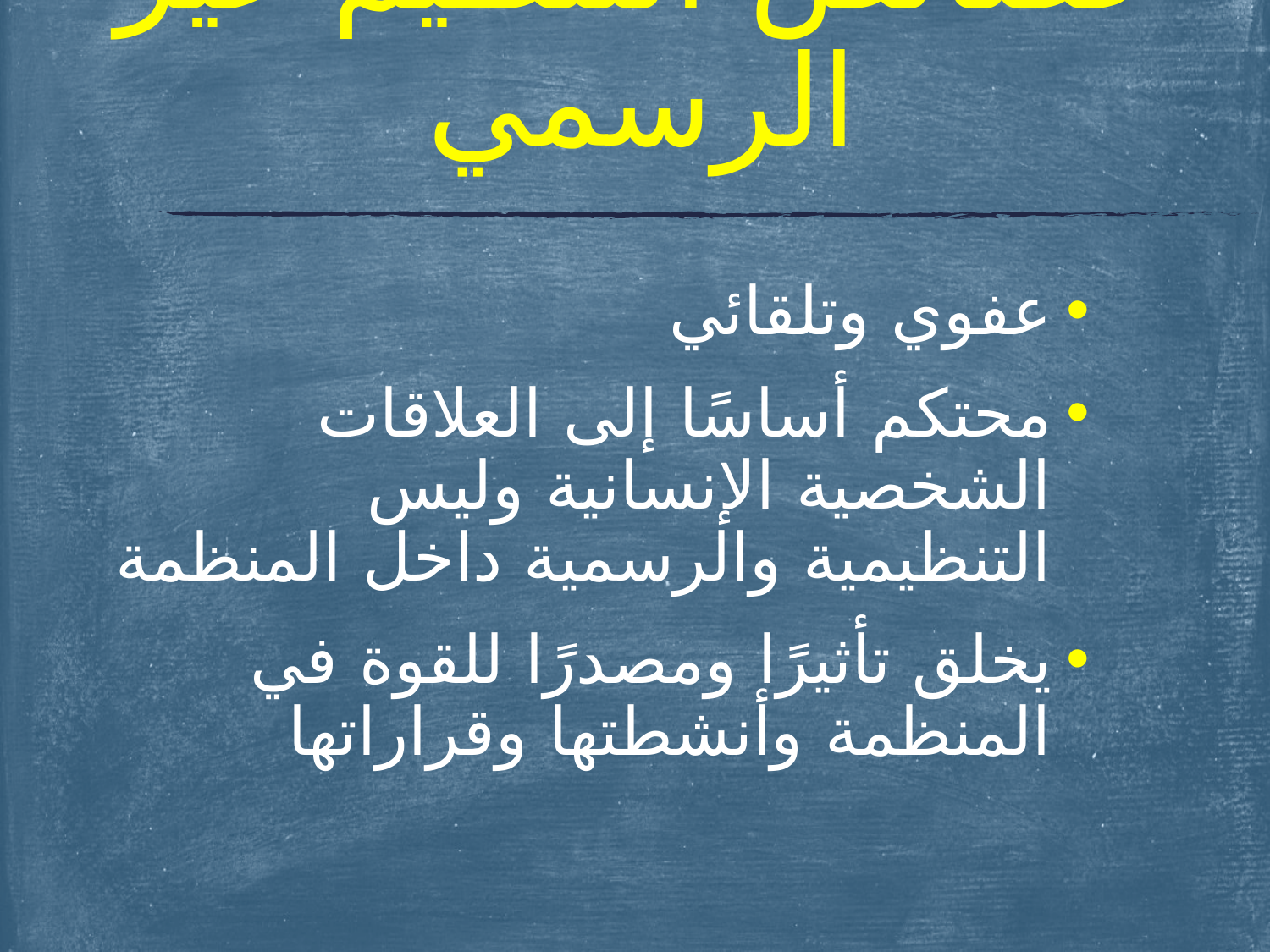

# خصائص التنظيم غير الرسمي
عفوي وتلقائي
محتكم أساسًا إلى العلاقات الشخصية الإنسانية وليس التنظيمية والرسمية داخل المنظمة
يخلق تأثيرًا ومصدرًا للقوة في المنظمة وأنشطتها وقراراتها